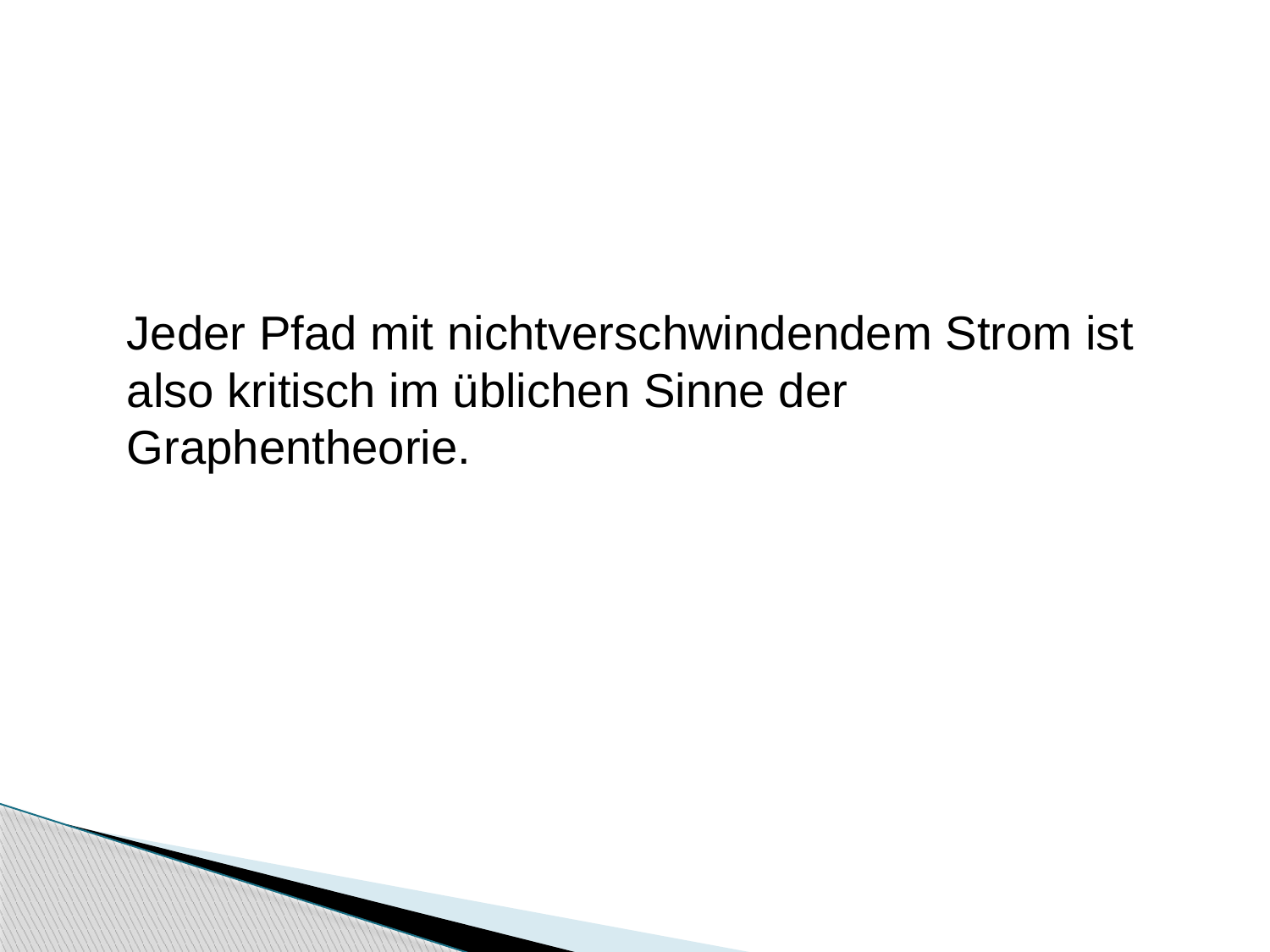

Jeder Pfad mit nichtverschwindendem Strom ist also kritisch im üblichen Sinne der Graphentheorie.